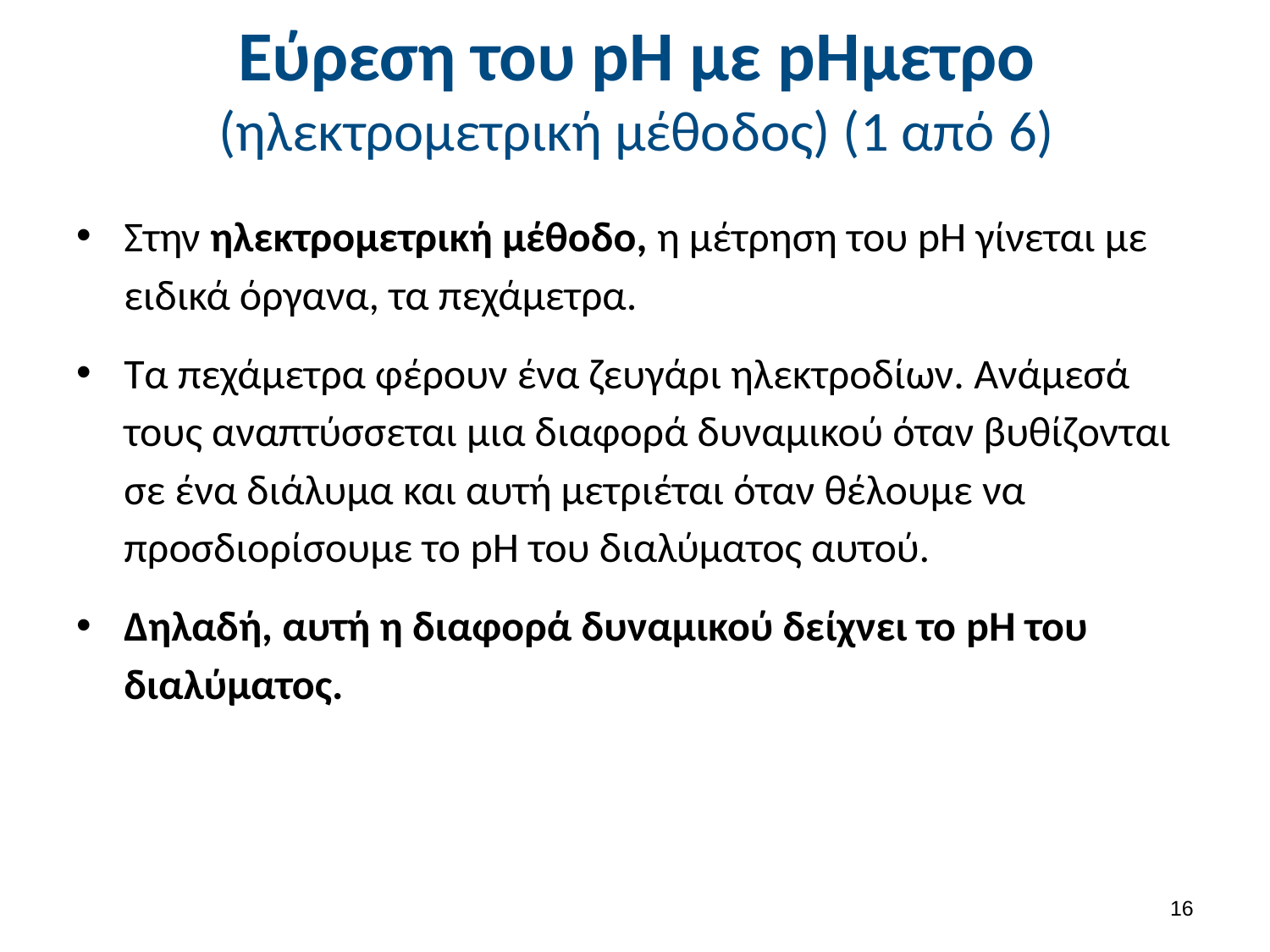

# Εύρεση του pH με pΗμετρο (ηλεκτρομετρική μέθοδος) (1 από 6)
Στην ηλεκτρομετρική μέθοδο, η μέτρηση του pΗ γίνεται με ειδικά όργανα, τα πεχάμετρα.
Τα πεχάμετρα φέρουν ένα ζευγάρι ηλεκτροδίων. Ανάμεσά τους αναπτύσσεται μια διαφορά δυναμικού όταν βυθίζονται σε ένα διάλυμα και αυτή μετριέται όταν θέλουμε να προσδιορίσουμε το pΗ του διαλύματος αυτού.
Δηλαδή, αυτή η διαφορά δυναμικού δείχνει το pΗ του διαλύματος.
16